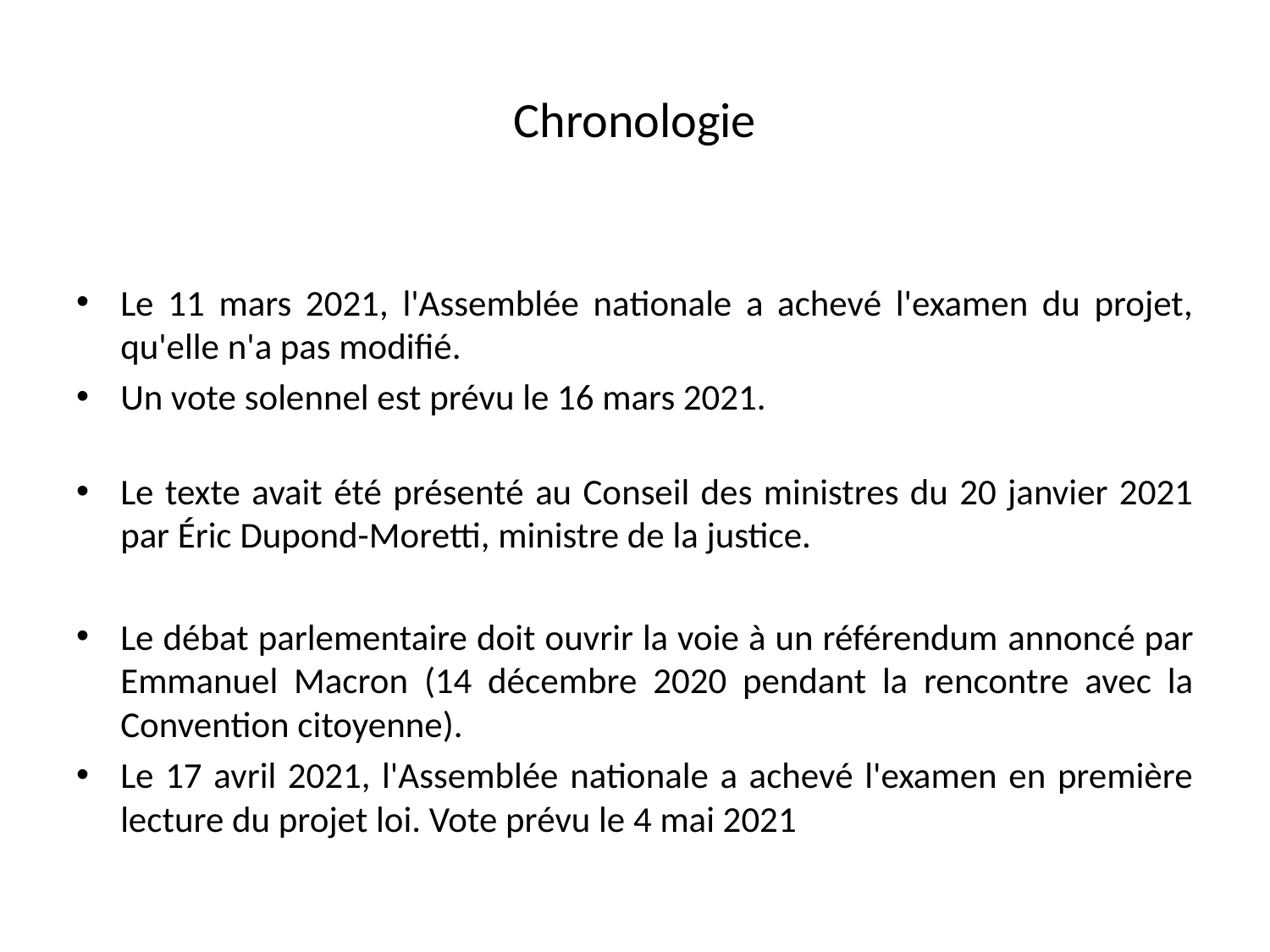

# Chronologie

Le 11 mars 2021, l'Assemblée nationale a achevé l'examen du projet, qu'elle n'a pas modifié.
Un vote solennel est prévu le 16 mars 2021.
Le texte avait été présenté au Conseil des ministres du 20 janvier 2021 par Éric Dupond-Moretti, ministre de la justice.

Le débat parlementaire doit ouvrir la voie à un référendum annoncé par Emmanuel Macron (14 décembre 2020 pendant la rencontre avec la Convention citoyenne).
Le 17 avril 2021, l'Assemblée nationale a achevé l'examen en première lecture du projet loi. Vote prévu le 4 mai 2021